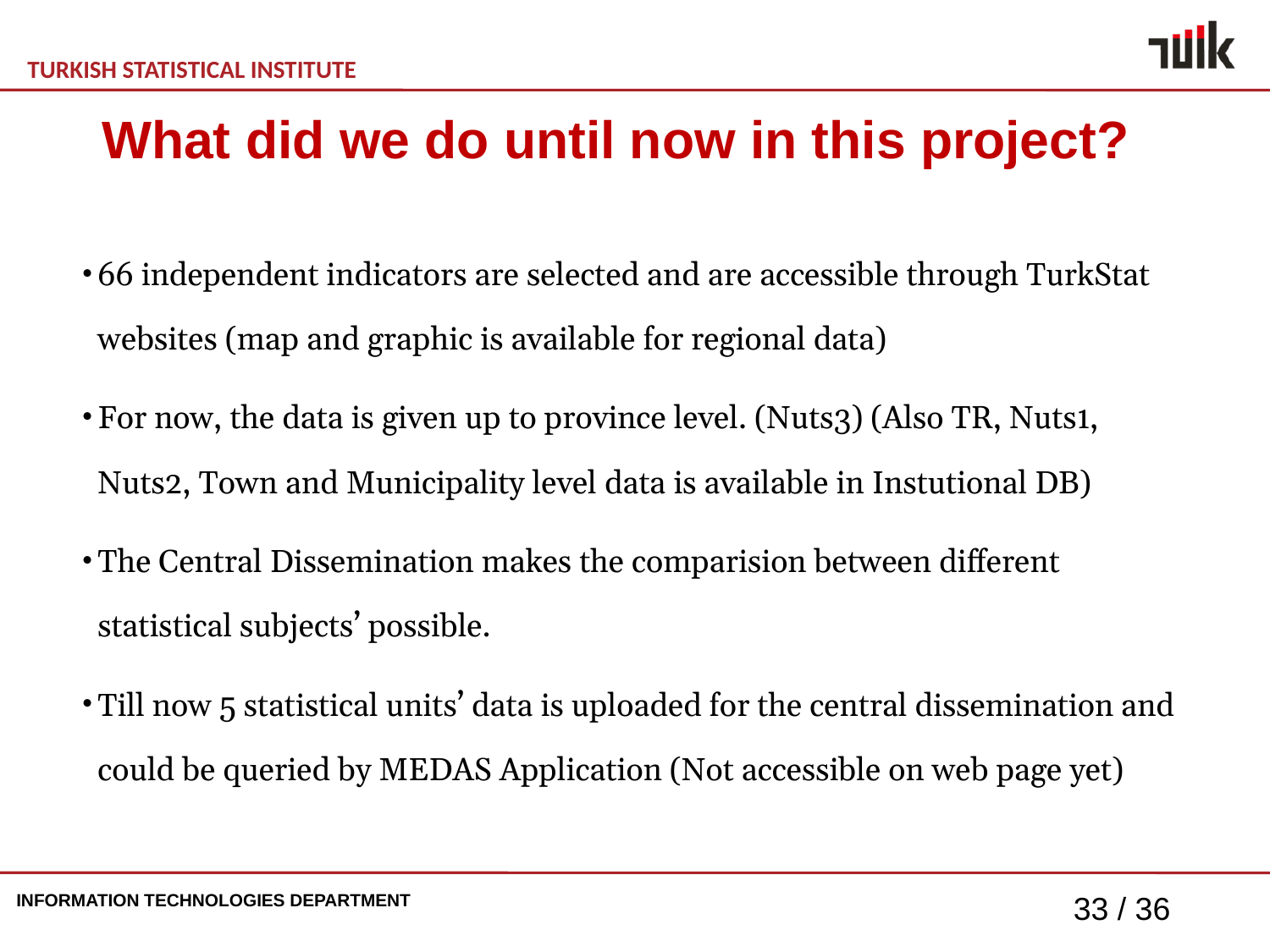

What did we do until now in this project?
66 independent indicators are selected and are accessible through TurkStat websites (map and graphic is available for regional data)
For now, the data is given up to province level. (Nuts3) (Also TR, Nuts1, Nuts2, Town and Municipality level data is available in Instutional DB)
The Central Dissemination makes the comparision between different statistical subjects’ possible.
Till now 5 statistical units’ data is uploaded for the central dissemination and could be queried by MEDAS Application (Not accessible on web page yet)